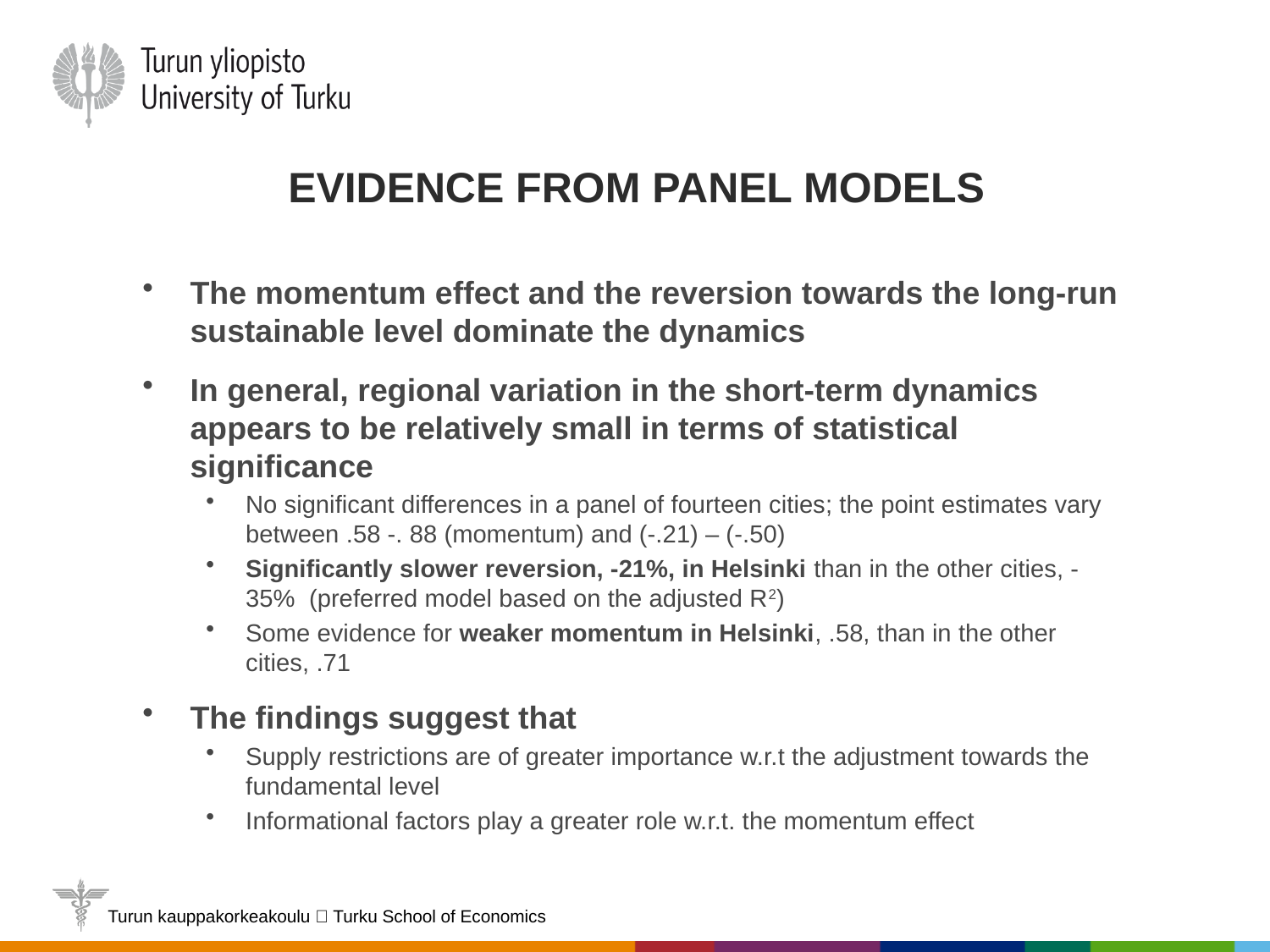

# Evidence from panel models
The momentum effect and the reversion towards the long-run sustainable level dominate the dynamics
In general, regional variation in the short-term dynamics appears to be relatively small in terms of statistical significance
No significant differences in a panel of fourteen cities; the point estimates vary between .58 -. 88 (momentum) and (-.21) – (-.50)
Significantly slower reversion, -21%, in Helsinki than in the other cities, -35%  (preferred model based on the adjusted R2)
Some evidence for weaker momentum in Helsinki, .58, than in the other cities, .71
The findings suggest that
Supply restrictions are of greater importance w.r.t the adjustment towards the fundamental level
Informational factors play a greater role w.r.t. the momentum effect